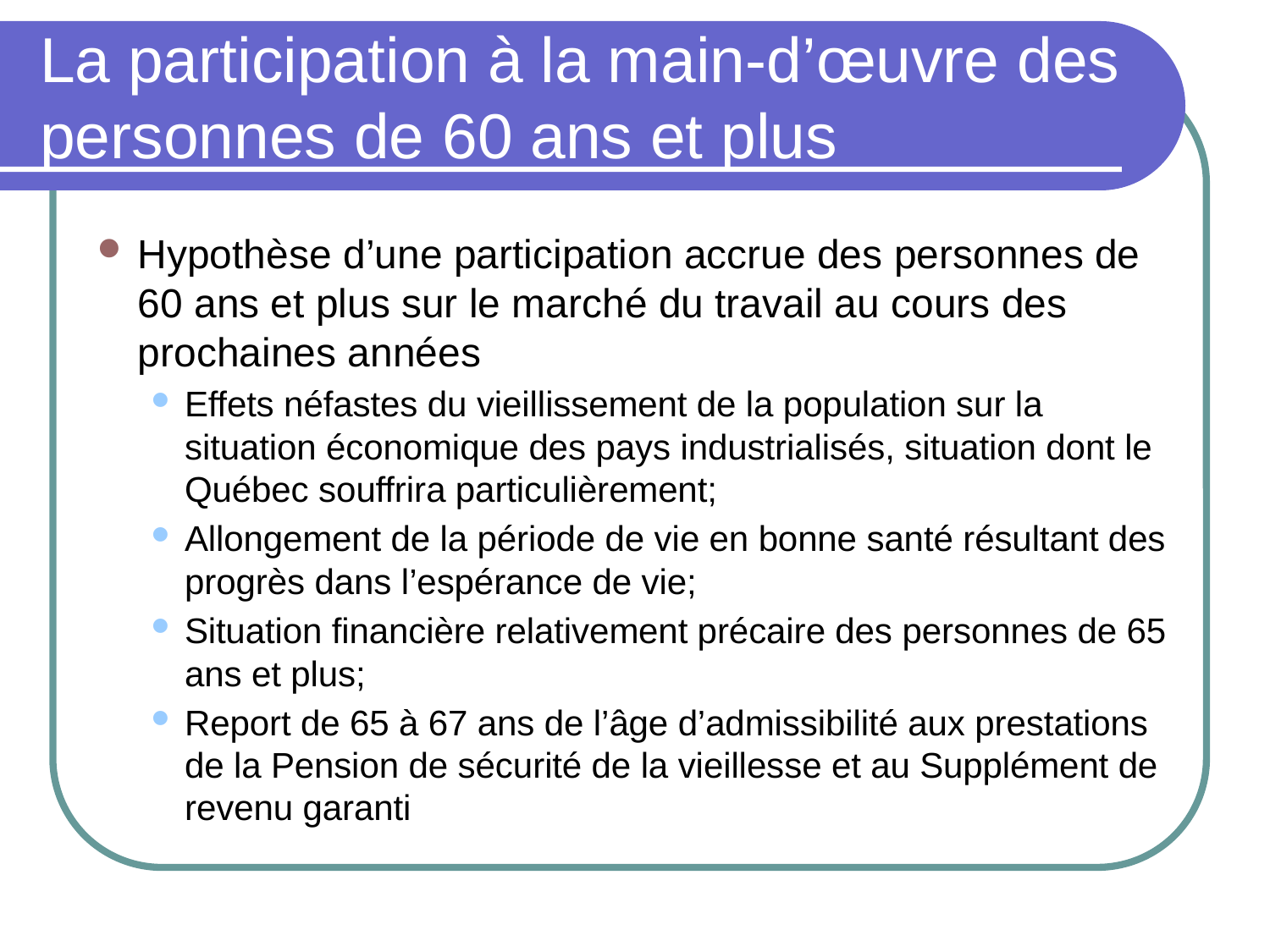

# La participation à la main-d’œuvre des personnes de 60 ans et plus
Hypothèse d’une participation accrue des personnes de 60 ans et plus sur le marché du travail au cours des prochaines années
Effets néfastes du vieillissement de la population sur la situation économique des pays industrialisés, situation dont le Québec souffrira particulièrement;
Allongement de la période de vie en bonne santé résultant des progrès dans l’espérance de vie;
Situation financière relativement précaire des personnes de 65 ans et plus;
Report de 65 à 67 ans de l’âge d’admissibilité aux prestations de la Pension de sécurité de la vieillesse et au Supplément de revenu garanti